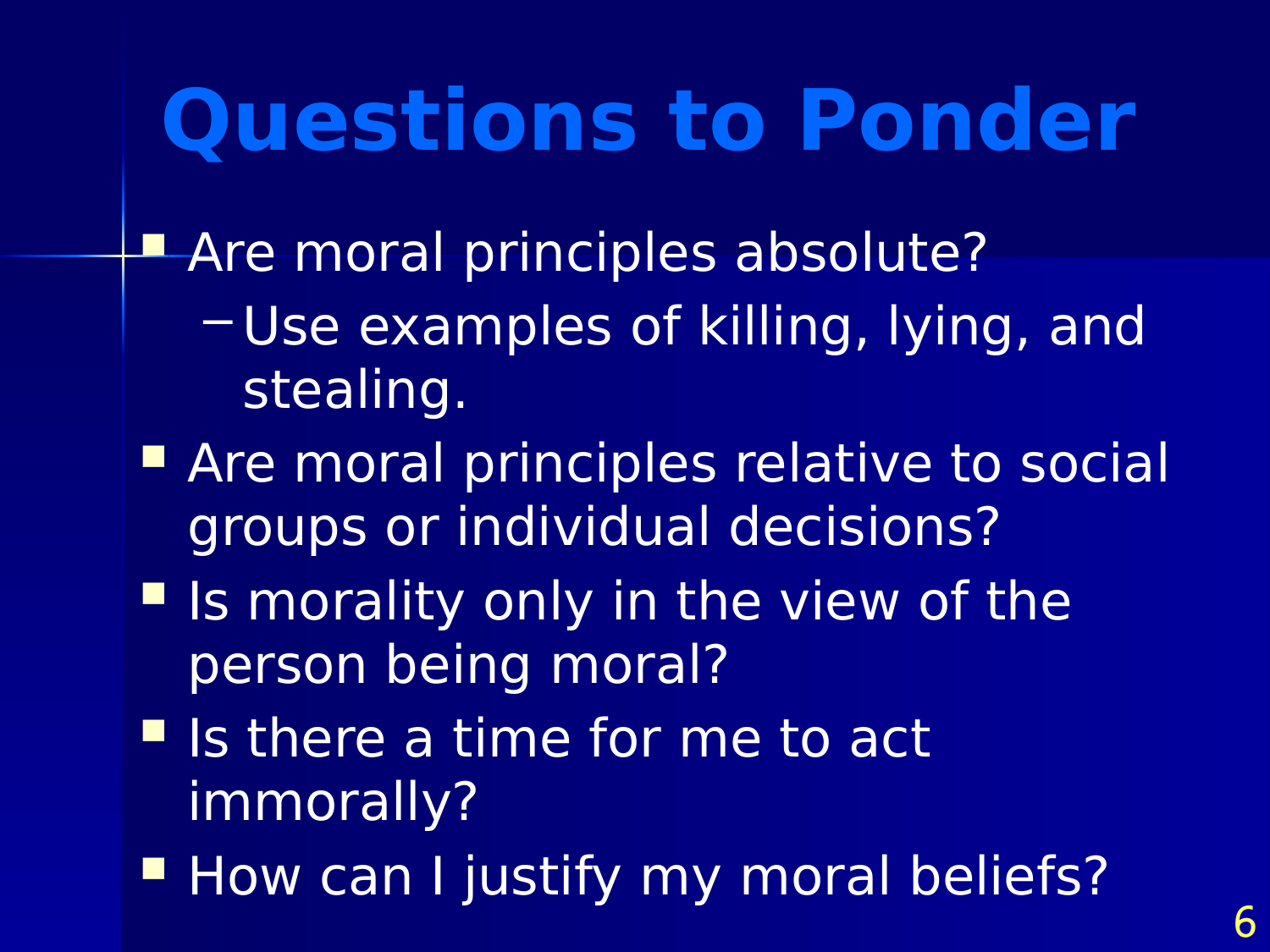

# Questions to Ponder
Are moral principles absolute?
Use examples of killing, lying, and stealing.
Are moral principles relative to social groups or individual decisions?
Is morality only in the view of the person being moral?
Is there a time for me to act immorally?
How can I justify my moral beliefs?
6